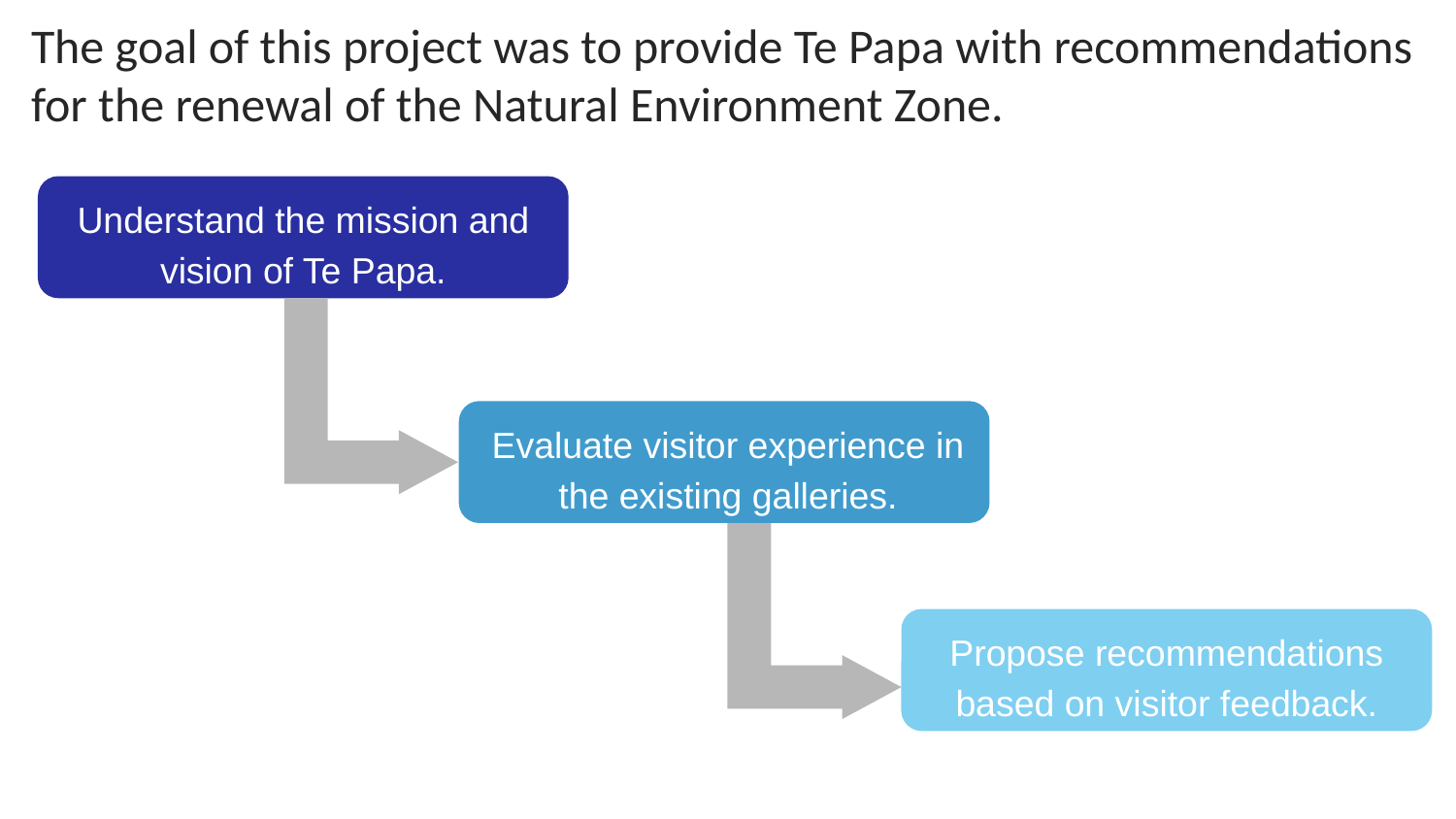

# The goal of this project was to provide Te Papa with recommendations for the renewal of the Natural Environment Zone.
Understand the mission and vision of Te Papa.

Evaluate visitor experience in the existing galleries.

Propose recommendations based on visitor feedback.